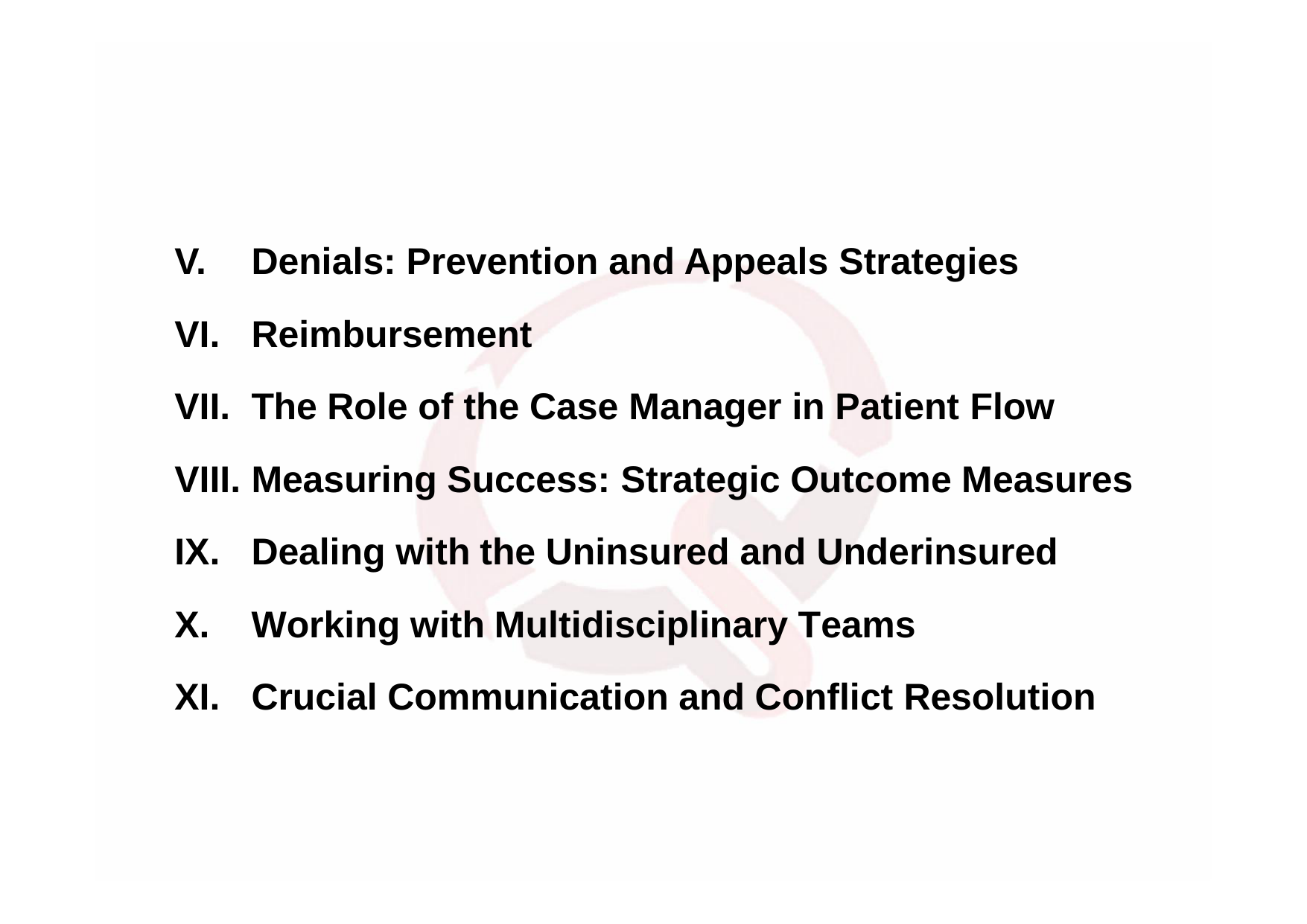

CORE  SKILLS  FOR  HOSPITAL  CASE  MANAGERS
(Cesta, T & Cunningham, B, HC Pro, 2009)
Denials: Prevention and Appeals Strategies
Reimbursement
The Role of the Case Manager in Patient Flow
Measuring Success: Strategic Outcome Measures
Dealing with the Uninsured and Underinsured
Working with Multidisciplinary Teams
Crucial Communication and Conflict Resolution